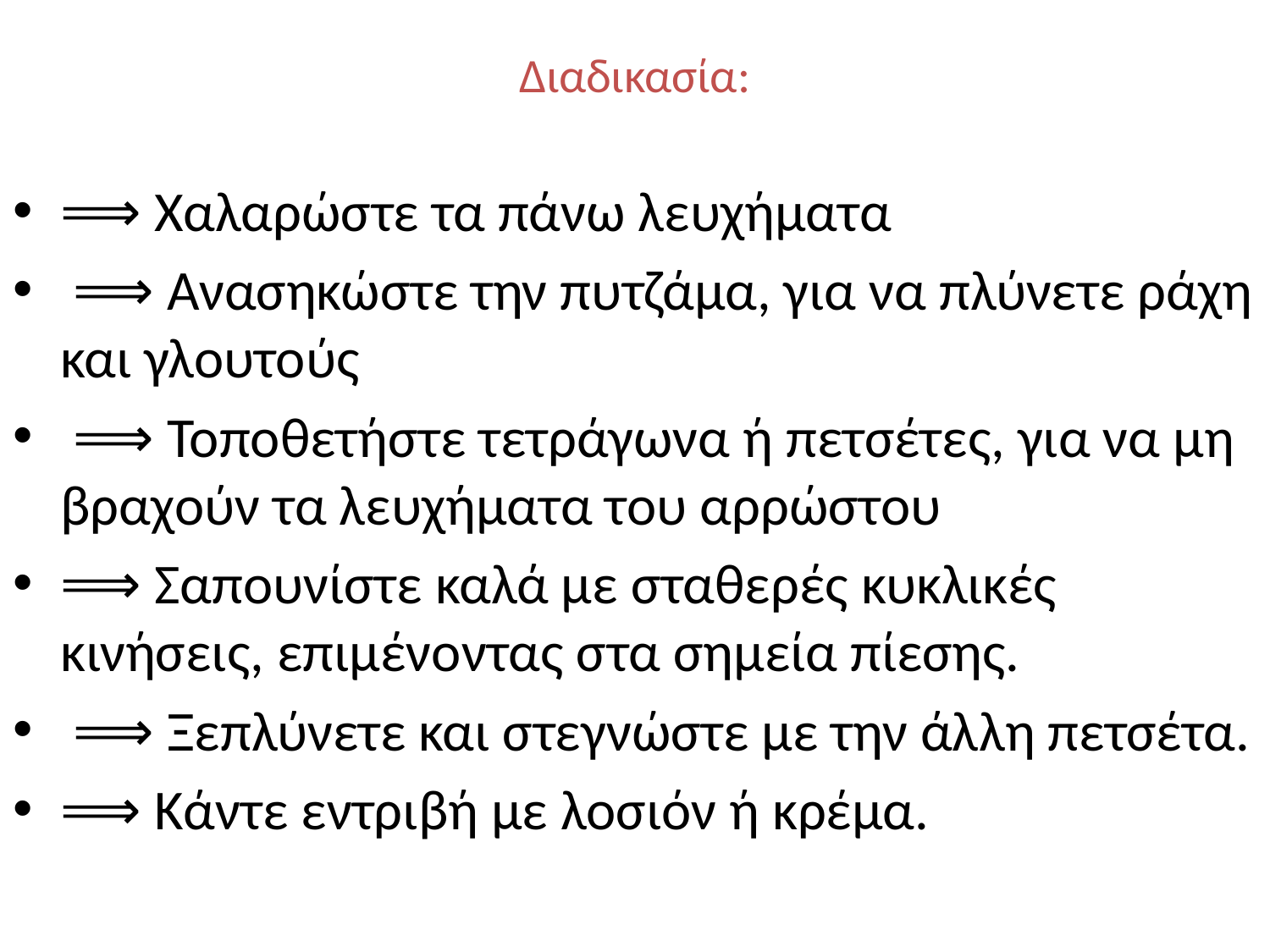

# Διαδικασία:
⟹ Χαλαρώστε τα πάνω λευχήματα
 ⟹ Ανασηκώστε την πυτζάμα, για να πλύνετε ράχη και γλουτούς
 ⟹ Τοποθετήστε τετράγωνα ή πετσέτες, για να μη βραχούν τα λευχήματα του αρρώστου
⟹ Σαπουνίστε καλά με σταθερές κυκλικές κινήσεις, επιμένοντας στα σημεία πίεσης.
 ⟹ Ξεπλύνετε και στεγνώστε με την άλλη πετσέτα.
⟹ Κάντε εντριβή με λοσιόν ή κρέμα.